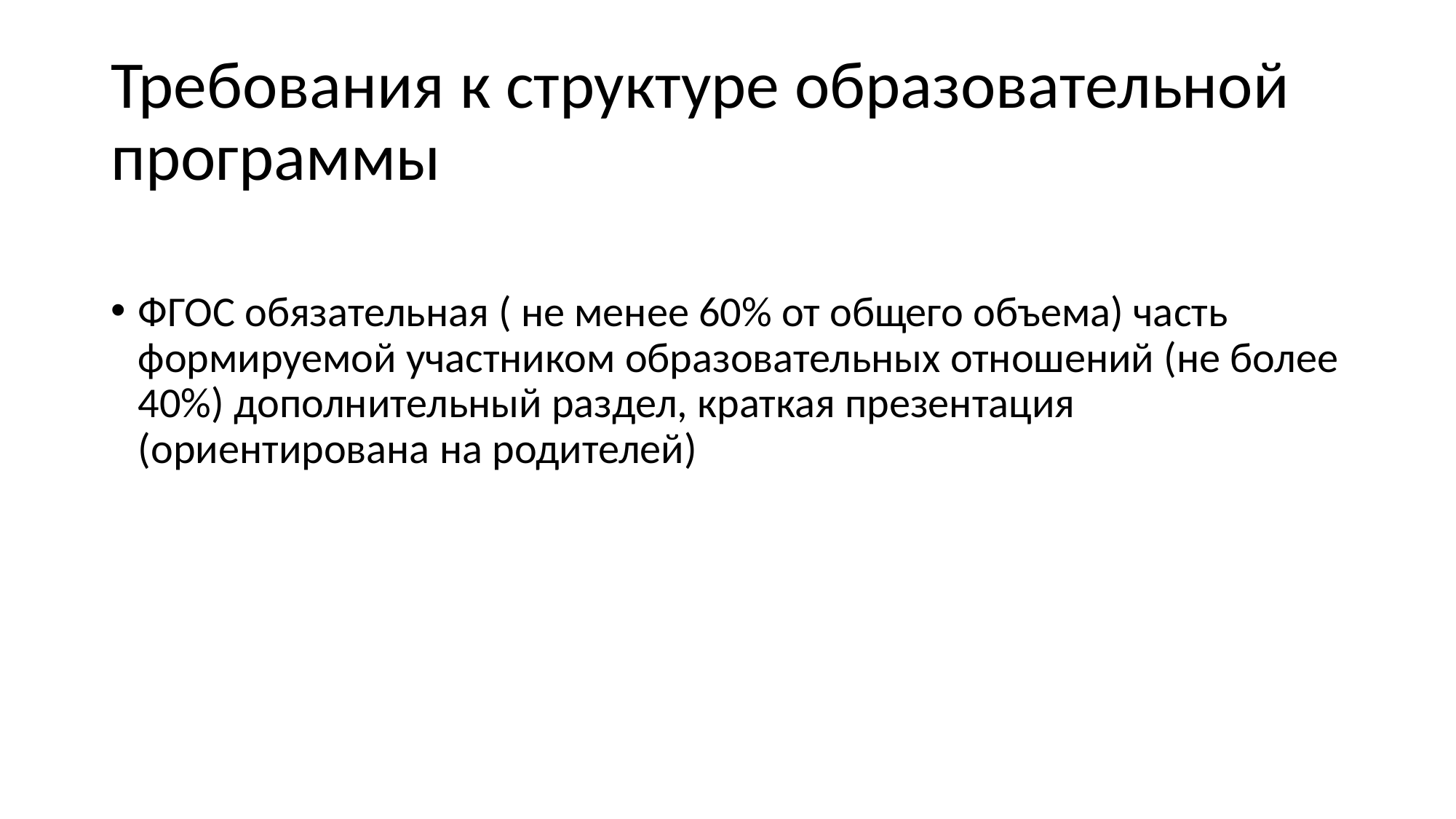

# Требования к структуре образовательной программы

ФГОС обязательная ( не менее 60% от общего объема) часть формируемой участником образовательных отношений (не более 40%) дополнительный раздел, краткая презентация (ориентирована на родителей)